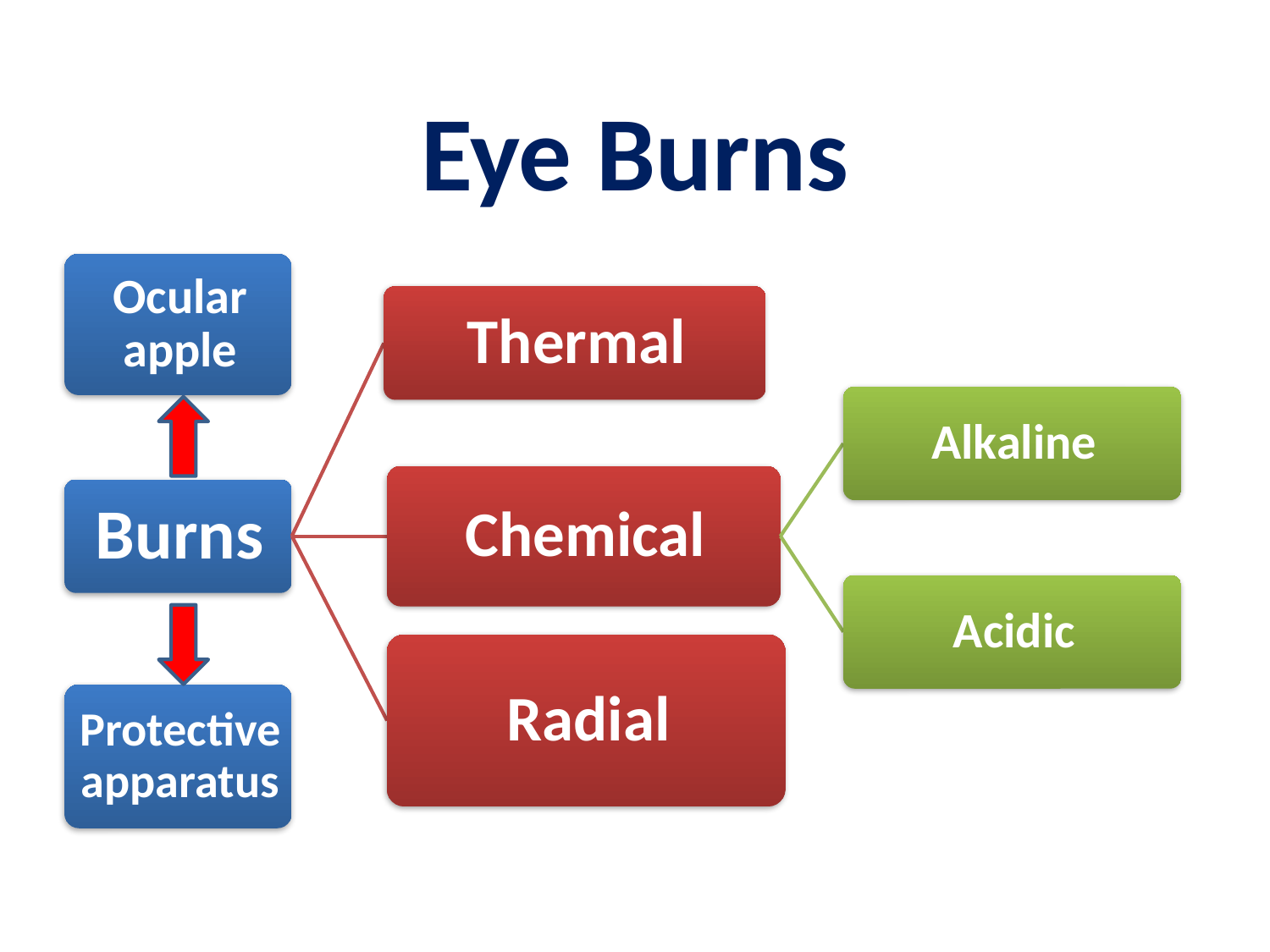

# Eye Burns
Ocular apple
Burns

Thermal

Chemical

Alkaline

Acidic

Radial
Protective apparatus